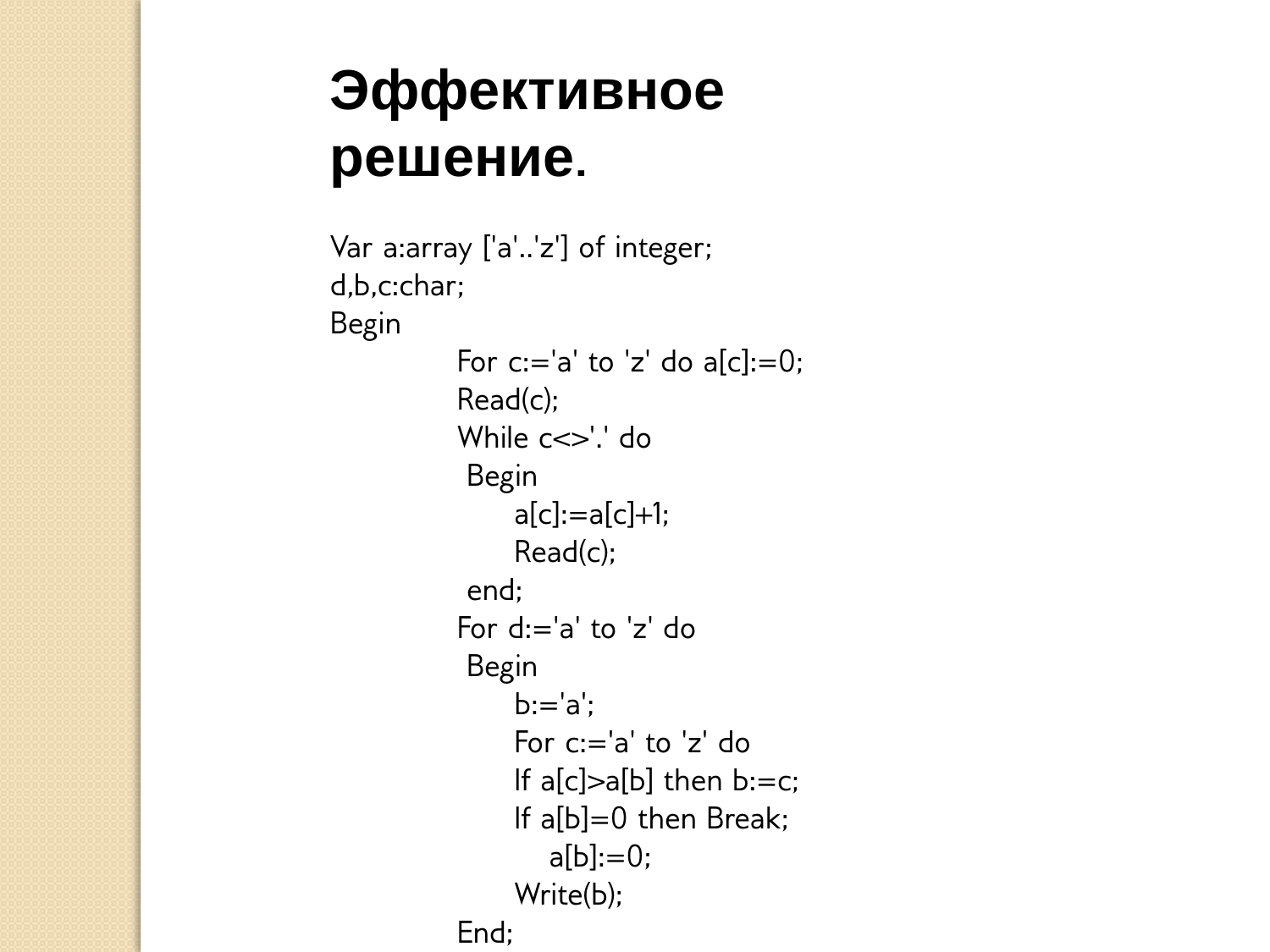

Эффективное решение.

Var a:array ['a'..'z'] of integer;
d,b,c:char;
Begin
	For c:='a' to 'z' do a[c]:=0;
 	Read(c);
 	While c<>'.' do
  	 Begin
  	      a[c]:=a[c]+1;
	      Read(c);
	 end;
	For d:='a' to 'z' do
	 Begin
	      b:='a';
	      For c:='a' to 'z' do
	      If a[c]>a[b] then b:=c;
	      If a[b]=0 then Break;
                       a[b]:=0;
	      Write(b);
	End;
End.